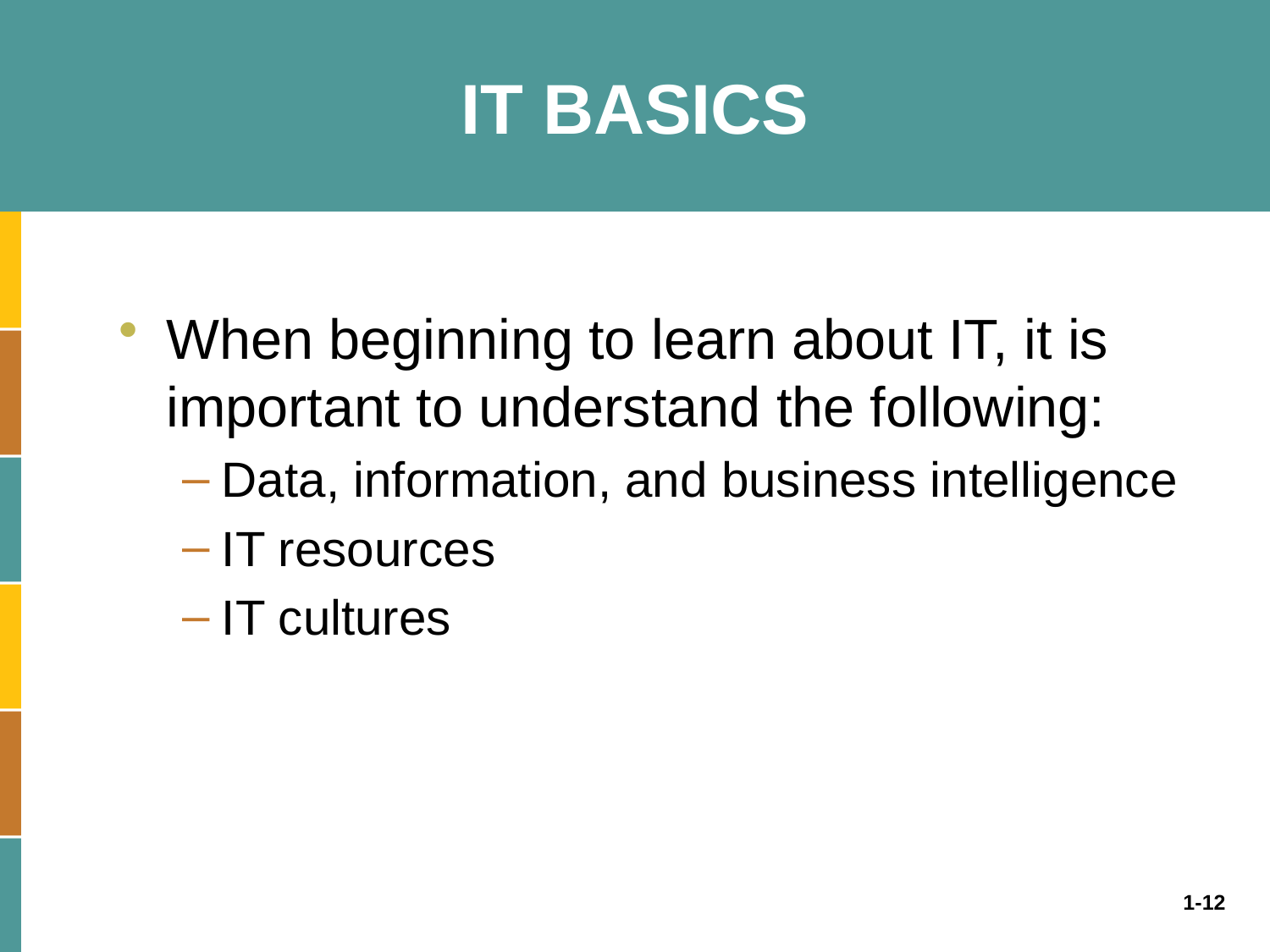

# IT BASICS
When beginning to learn about IT, it is important to understand the following:
Data, information, and business intelligence
IT resources
IT cultures